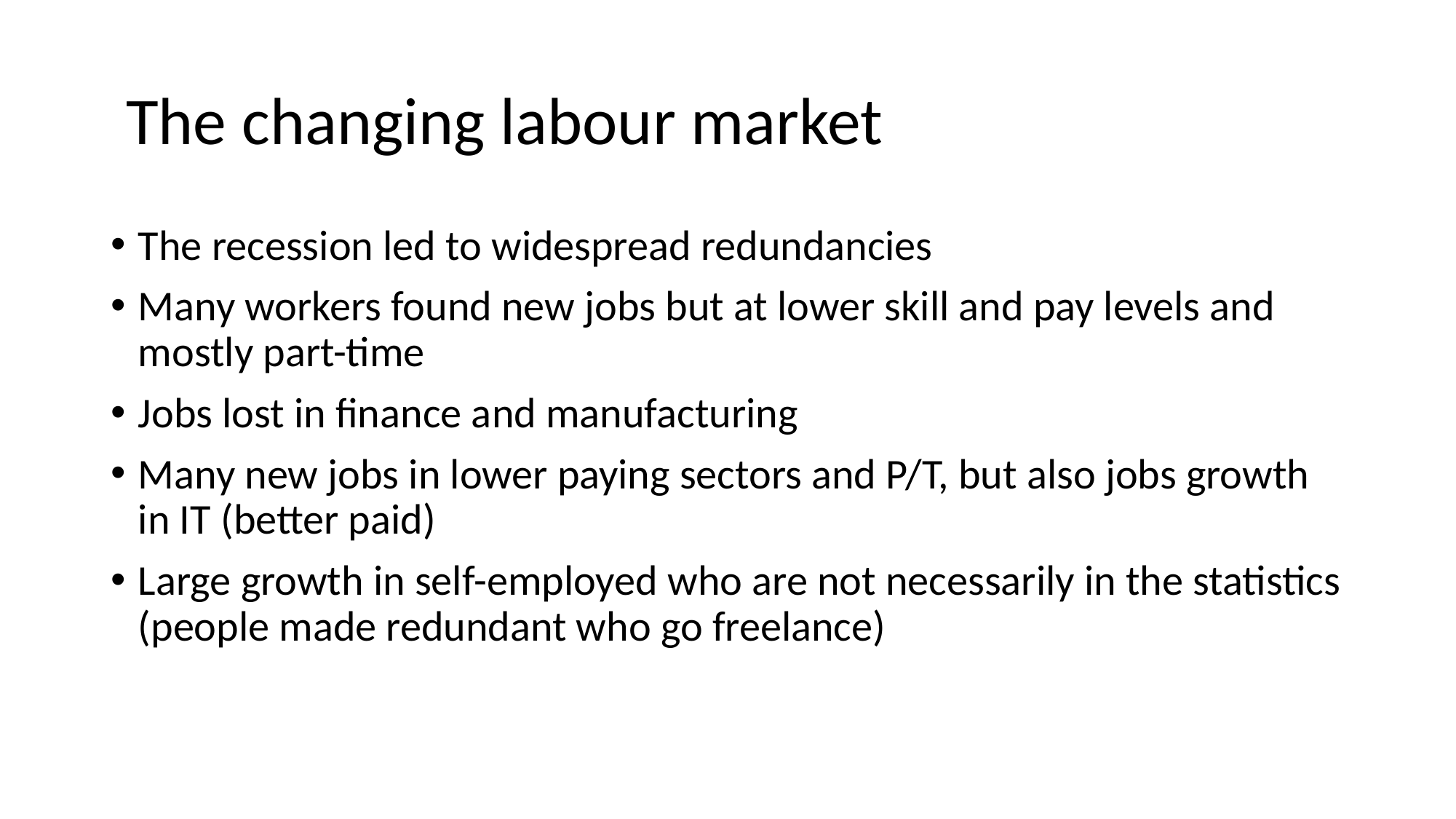

# The changing labour market
The recession led to widespread redundancies
Many workers found new jobs but at lower skill and pay levels and mostly part-time
Jobs lost in finance and manufacturing
Many new jobs in lower paying sectors and P/T, but also jobs growth in IT (better paid)
Large growth in self-employed who are not necessarily in the statistics (people made redundant who go freelance)